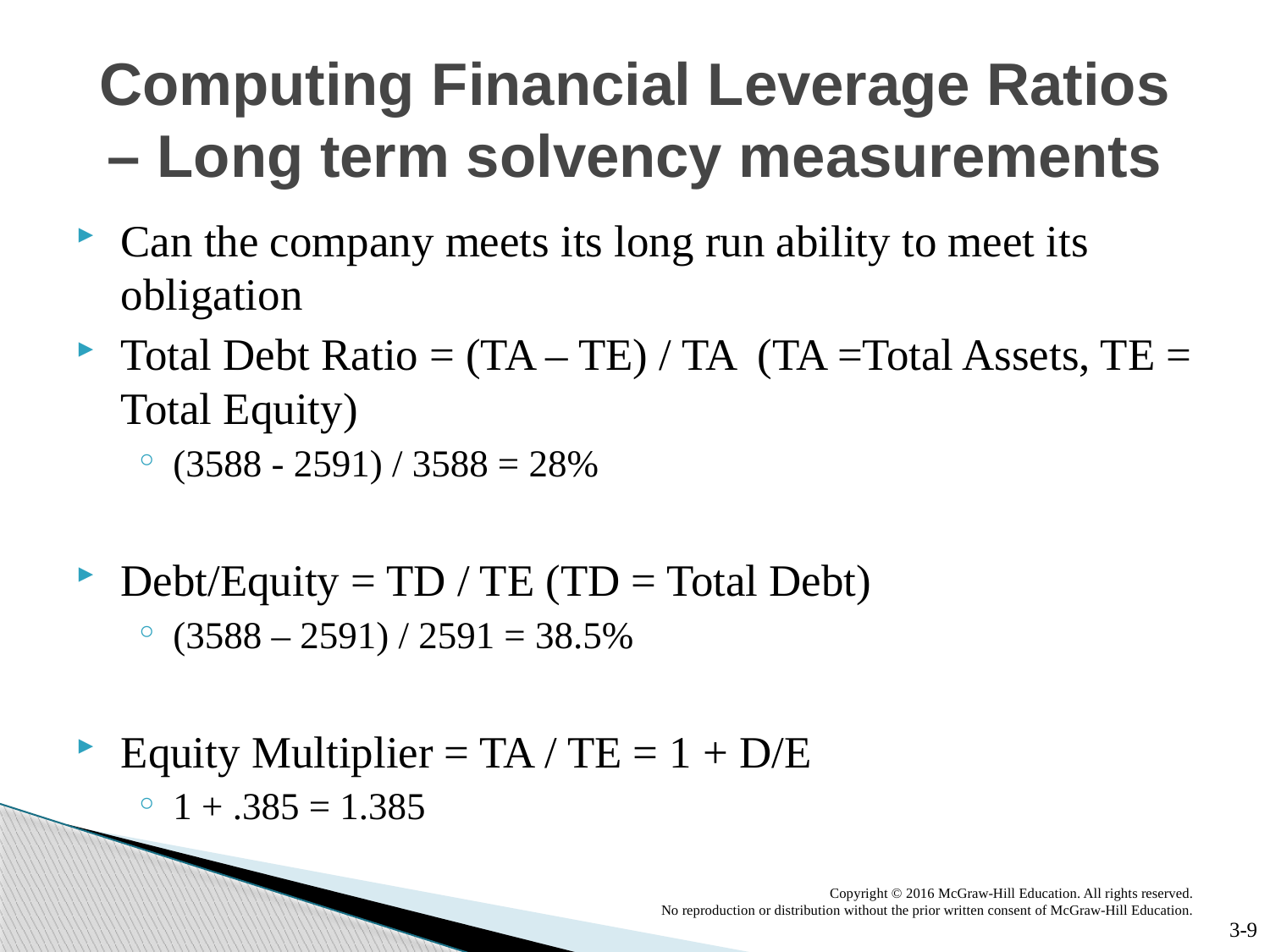

# Computing Financial Leverage Ratios – Long term solvency measurements
Can the company meets its long run ability to meet its obligation
Total Debt Ratio = (TA – TE) / TA  (TA =Total Assets, TE = Total Equity)
(3588 - 2591) / 3588 = 28%

Debt/Equity = TD / TE (TD = Total Debt)
(3588 – 2591) / 2591 = 38.5%

Equity Multiplier = TA / TE = 1 + D/E
1 + .385 = 1.385
Copyright © 2016 McGraw-Hill Education. All rights reserved.
 No reproduction or distribution without the prior written consent of McGraw-Hill Education.